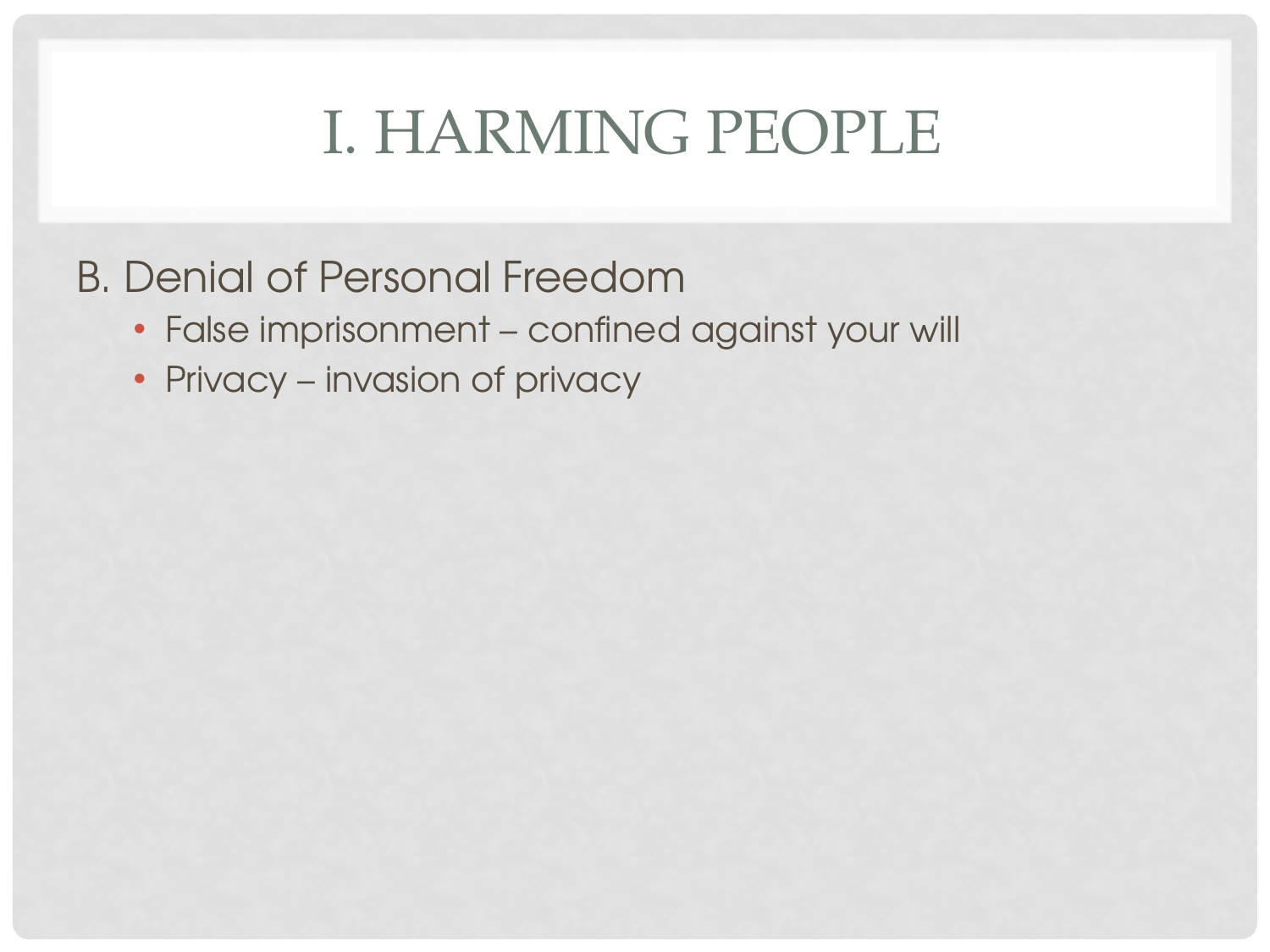

# I. Harming People
B. Denial of Personal Freedom
False imprisonment – confined against your will
Privacy – invasion of privacy